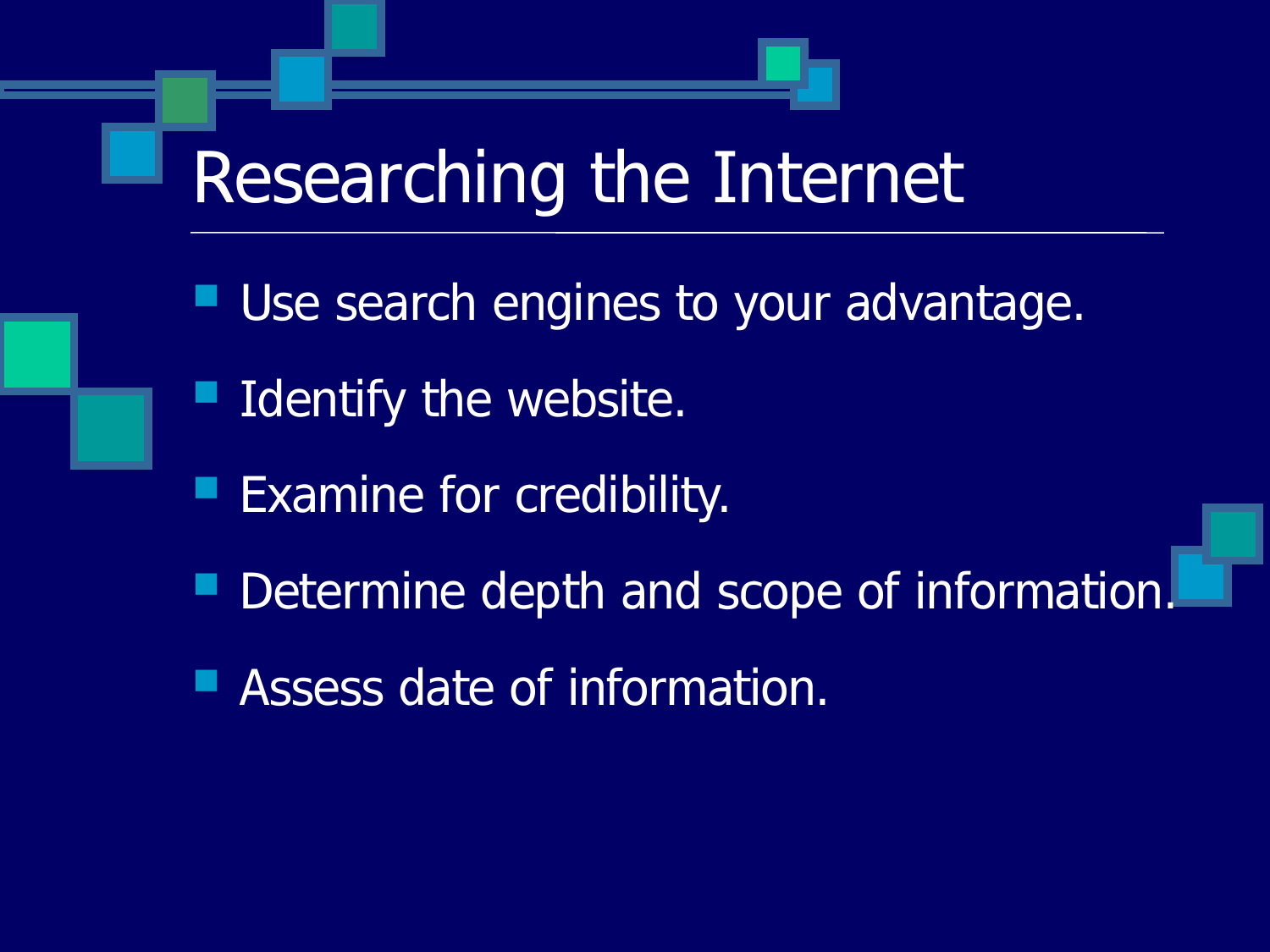

# Researching the Internet

Use search engines to your advantage.
Identify the website.
Examine for credibility.
Determine depth and scope of information.
Assess date of information.